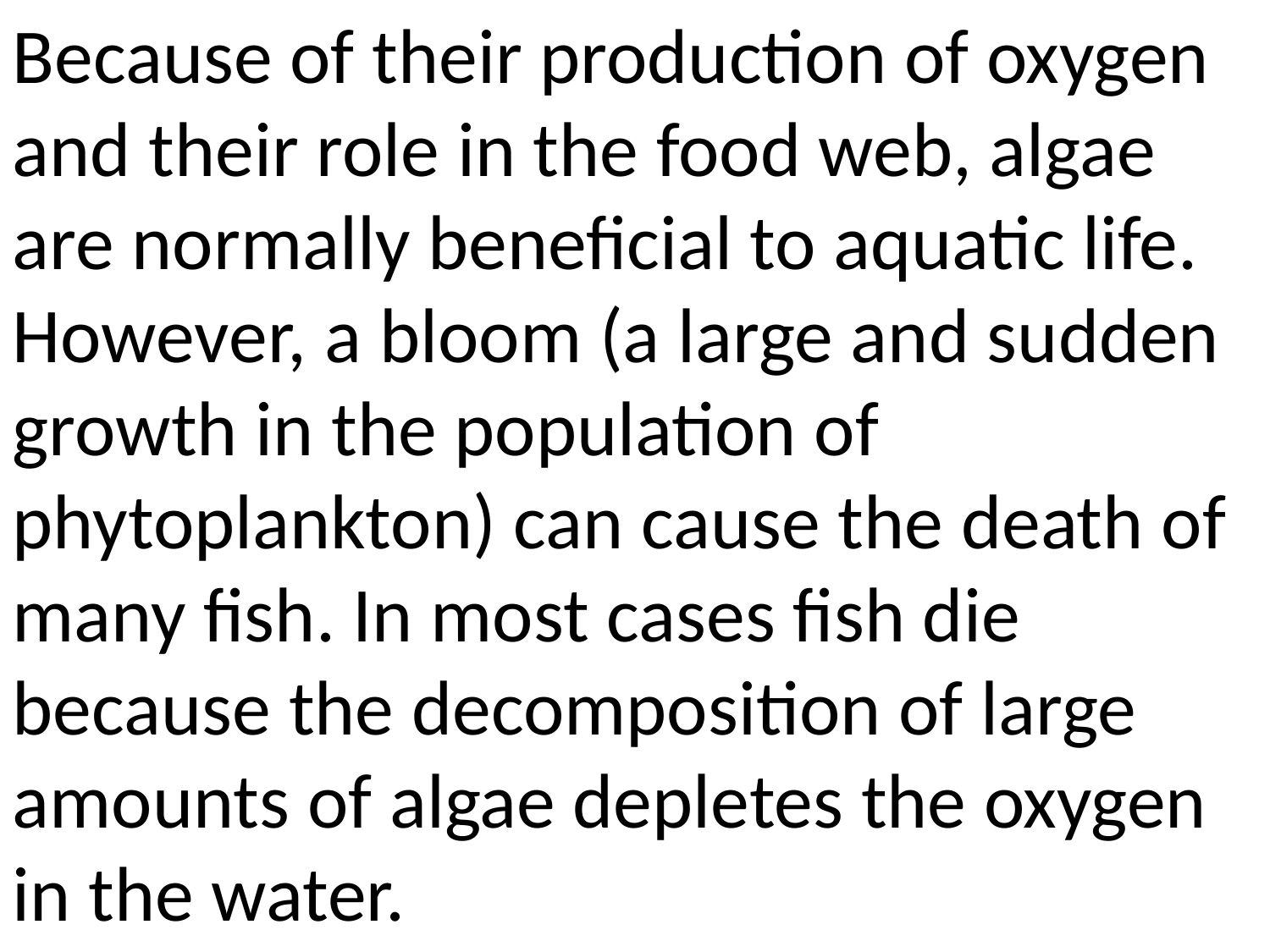

Because of their production of oxygen and their role in the food web, algae are normally beneficial to aquatic life. However, a bloom (a large and sudden growth in the population of phytoplankton) can cause the death of many fish. In most cases fish die because the decomposition of large amounts of algae depletes the oxygen in the water.